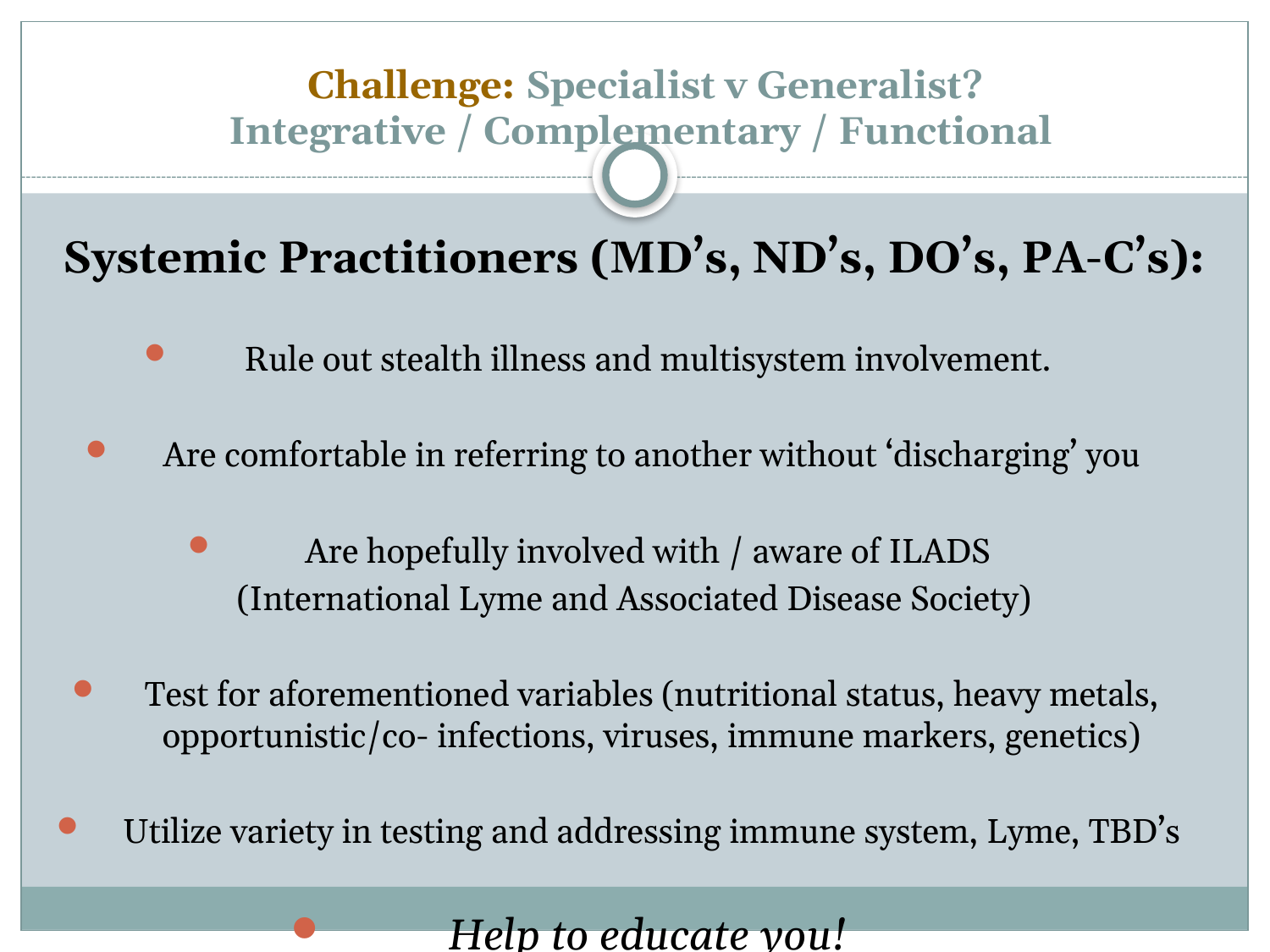

# Challenge: Specialist v Generalist? Integrative / Complementary / Functional
Systemic Practitioners (MD’s, ND’s, DO’s, PA-C’s):

Rule out stealth illness and multisystem involvement.

Are comfortable in referring to another without ‘discharging’ you

Are hopefully involved with / aware of ILADS
(International Lyme and Associated Disease Society)

Test for aforementioned variables (nutritional status, heavy metals, opportunistic/co- infections, viruses, immune markers, genetics)

Utilize variety in testing and addressing immune system, Lyme, TBD’s

Help to educate you!